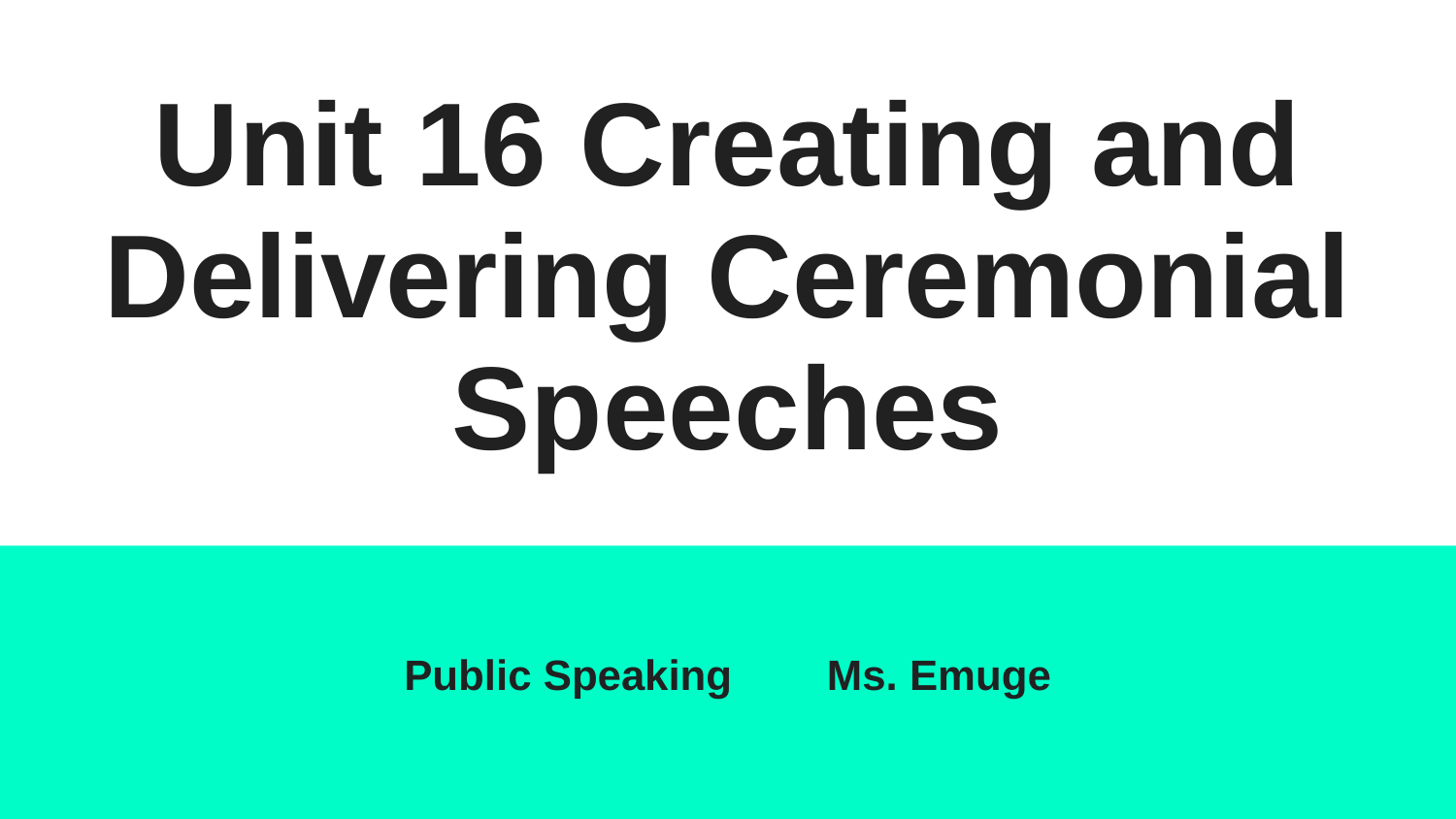

# Unit 16 Creating and Delivering Ceremonial Speeches
Public Speaking        Ms. Emuge